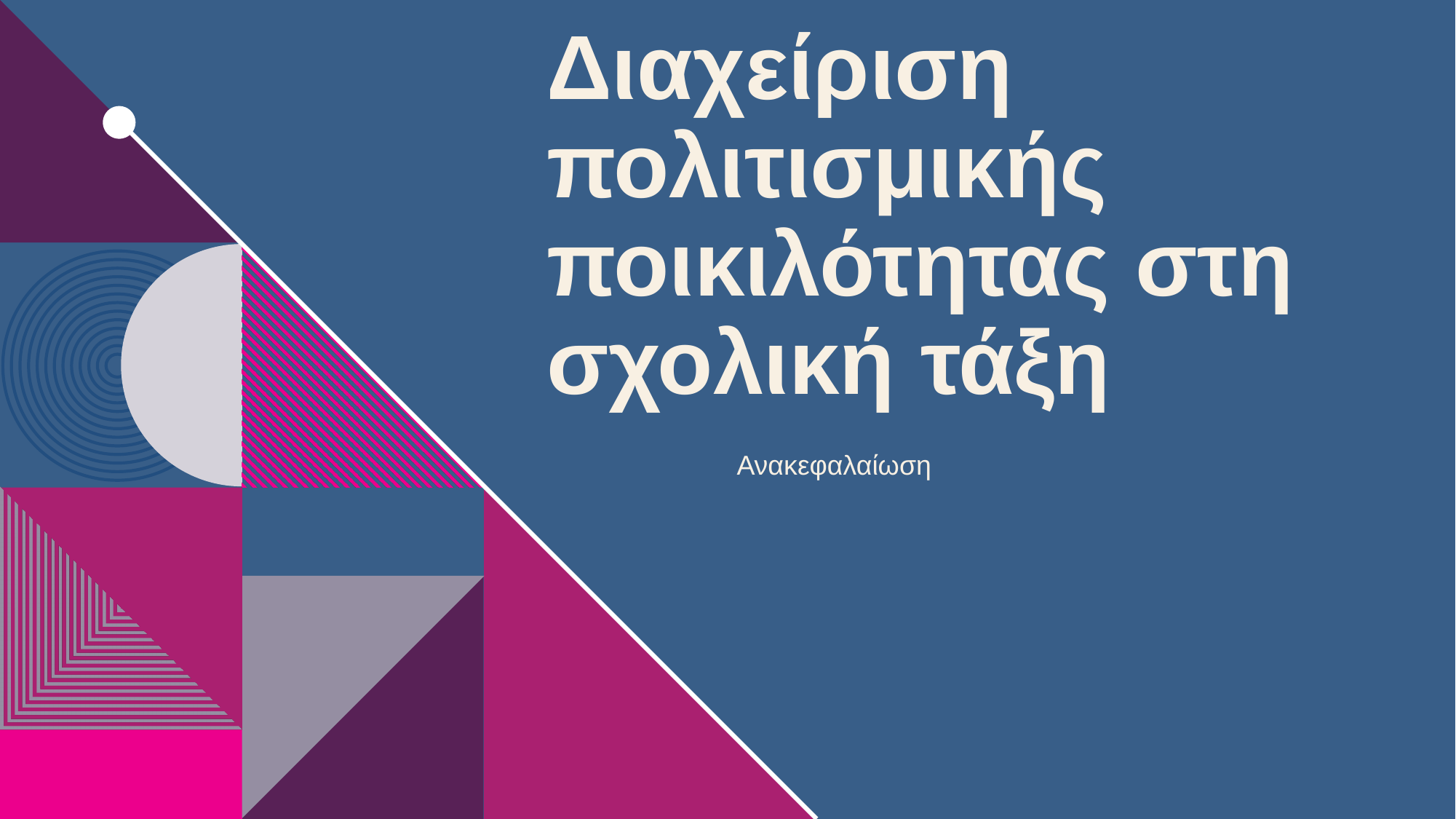

# Διαχείριση πολιτισμικής ποικιλότητας στη σχολική τάξη
Ανακεφαλαίωση